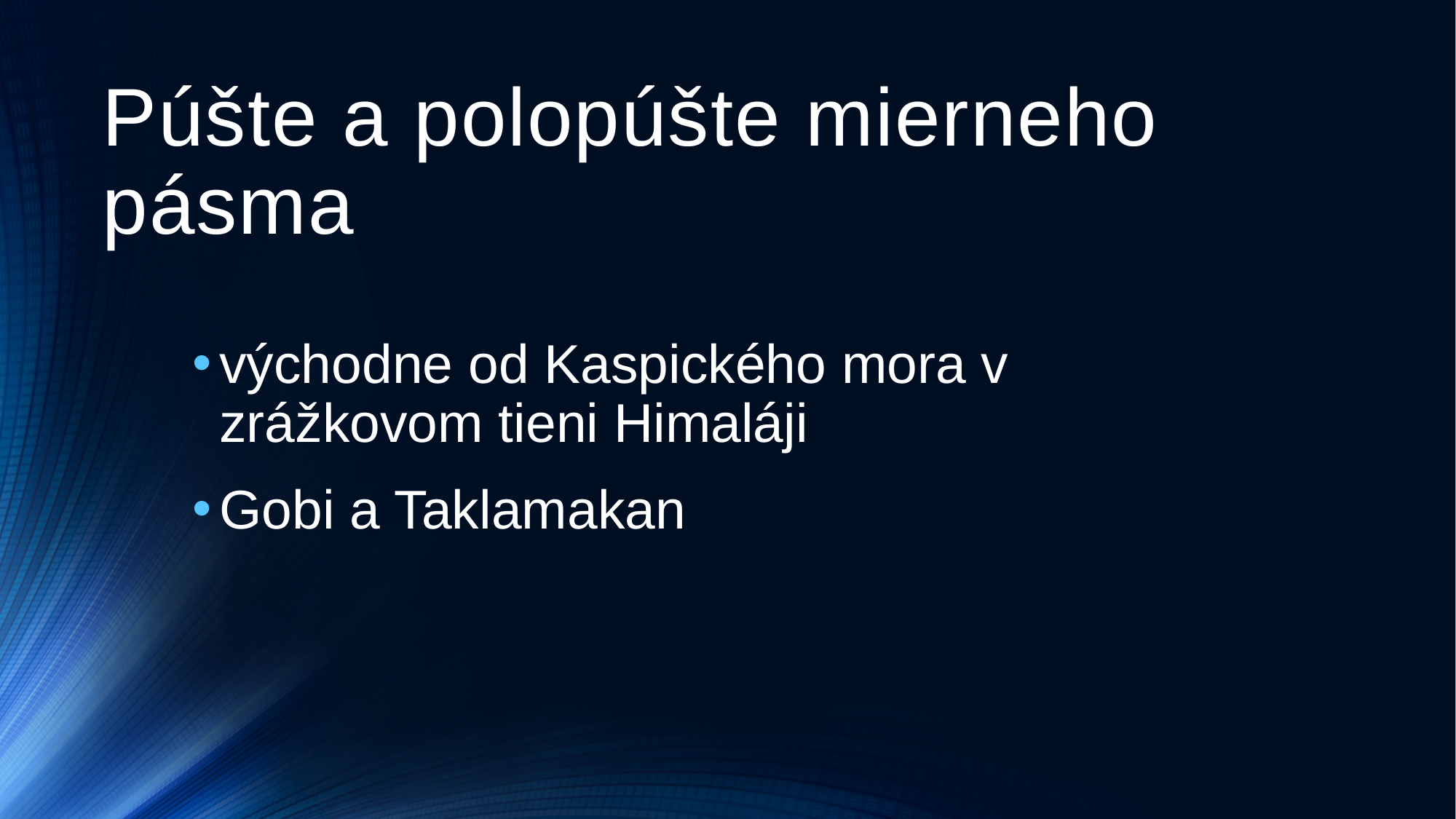

# Púšte a polopúšte mierneho pásma
východne od Kaspického mora v zrážkovom tieni Himaláji
Gobi a Taklamakan